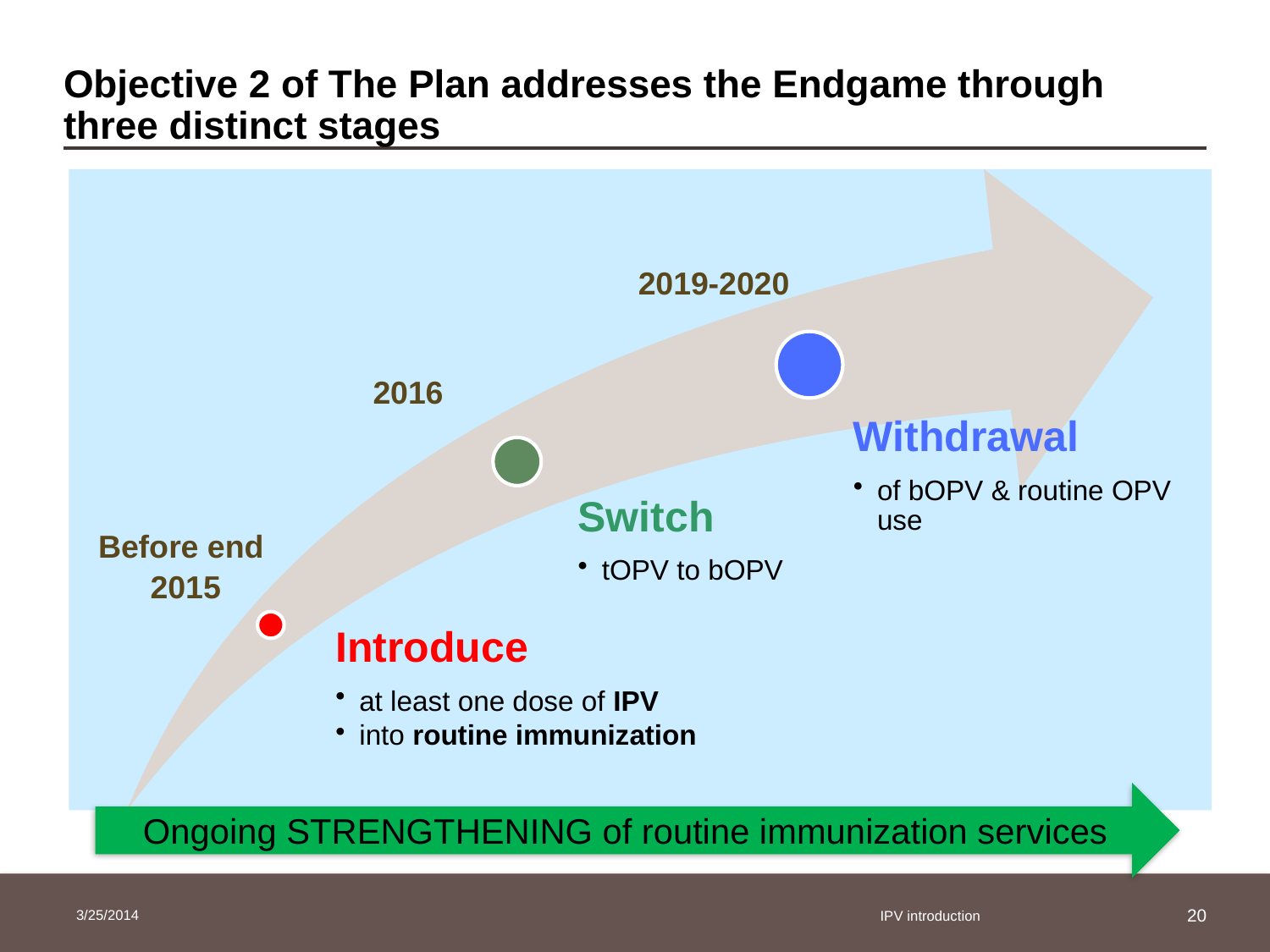

# Objective 2 of The Plan addresses the Endgame through three distinct stages
Introduce
at least one dose of IPV
into routine immunization
Switch
tOPV to bOPV
Withdrawal
of bOPV & routine OPV use
2019-2020
2016
Before end
 2015
Ongoing STRENGTHENING of routine immunization services
3/25/2014
IPV introduction
20